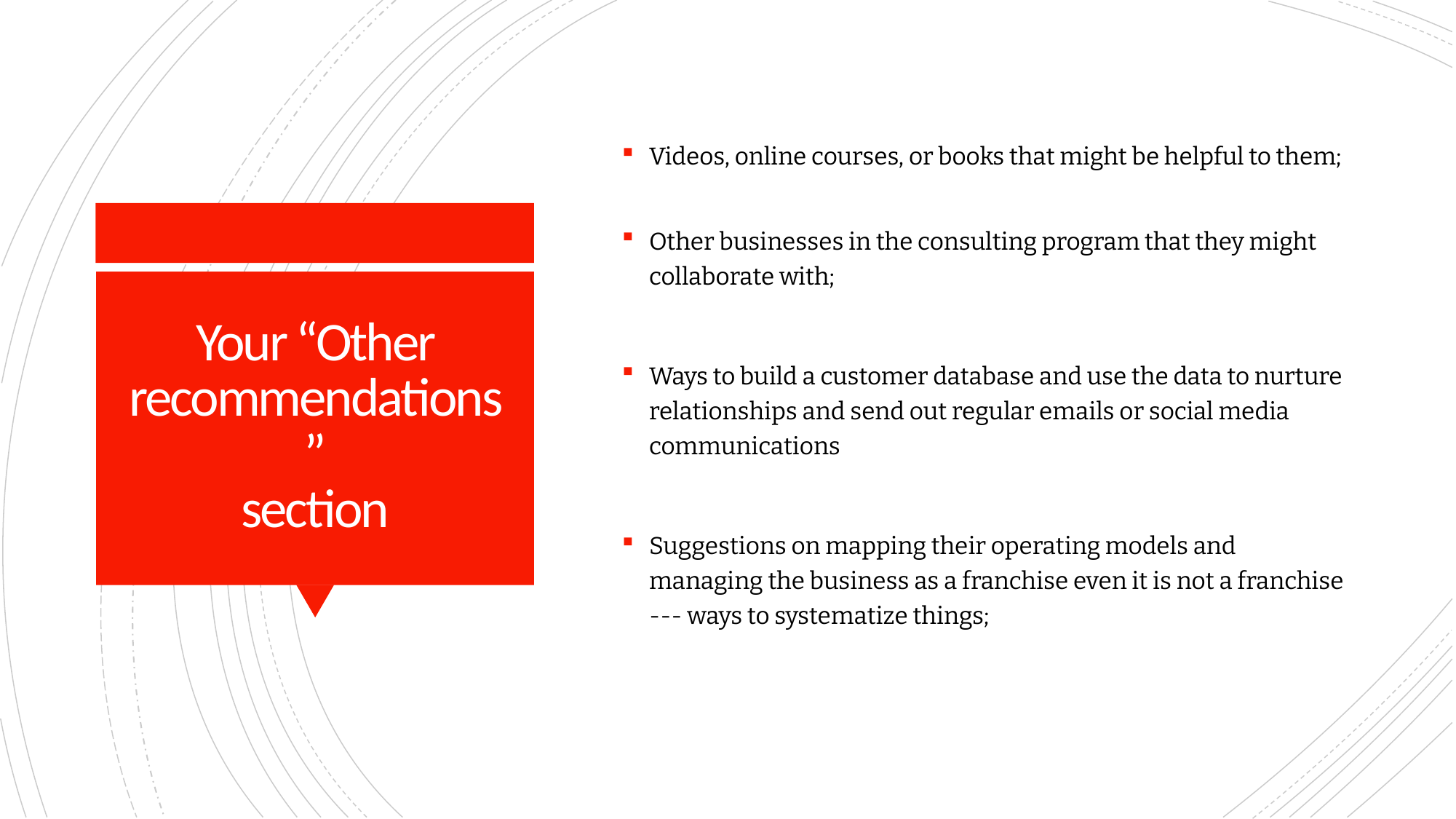

Videos, online courses, or books that might be helpful to them;

Other businesses in the consulting program that they might collaborate with;

Ways to build a customer database and use the data to nurture relationships and send out regular emails or social media communications

Suggestions on mapping their operating models and managing the business as a franchise even it is not a franchise --- ways to systematize things;

# Your “Other recommendations” section